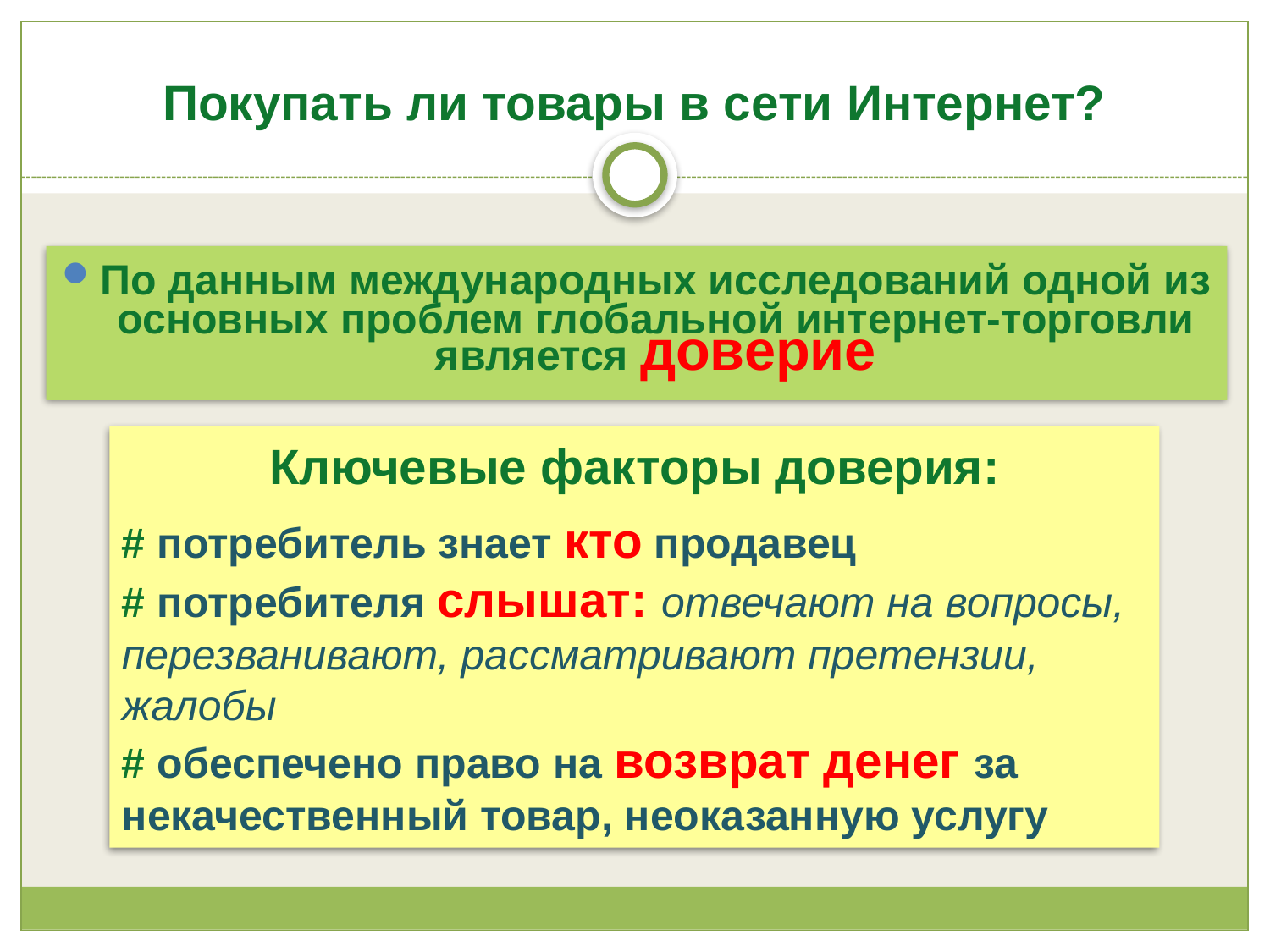

# Покупать ли товары в сети Интернет?
По данным международных исследований одной из основных проблем глобальной интернет-торговли является доверие
Ключевые факторы доверия:

# потребитель знает кто продавец
# потребителя слышат: отвечают на вопросы, перезванивают, рассматривают претензии, жалобы
# обеспечено право на возврат денег за некачественный товар, неоказанную услугу